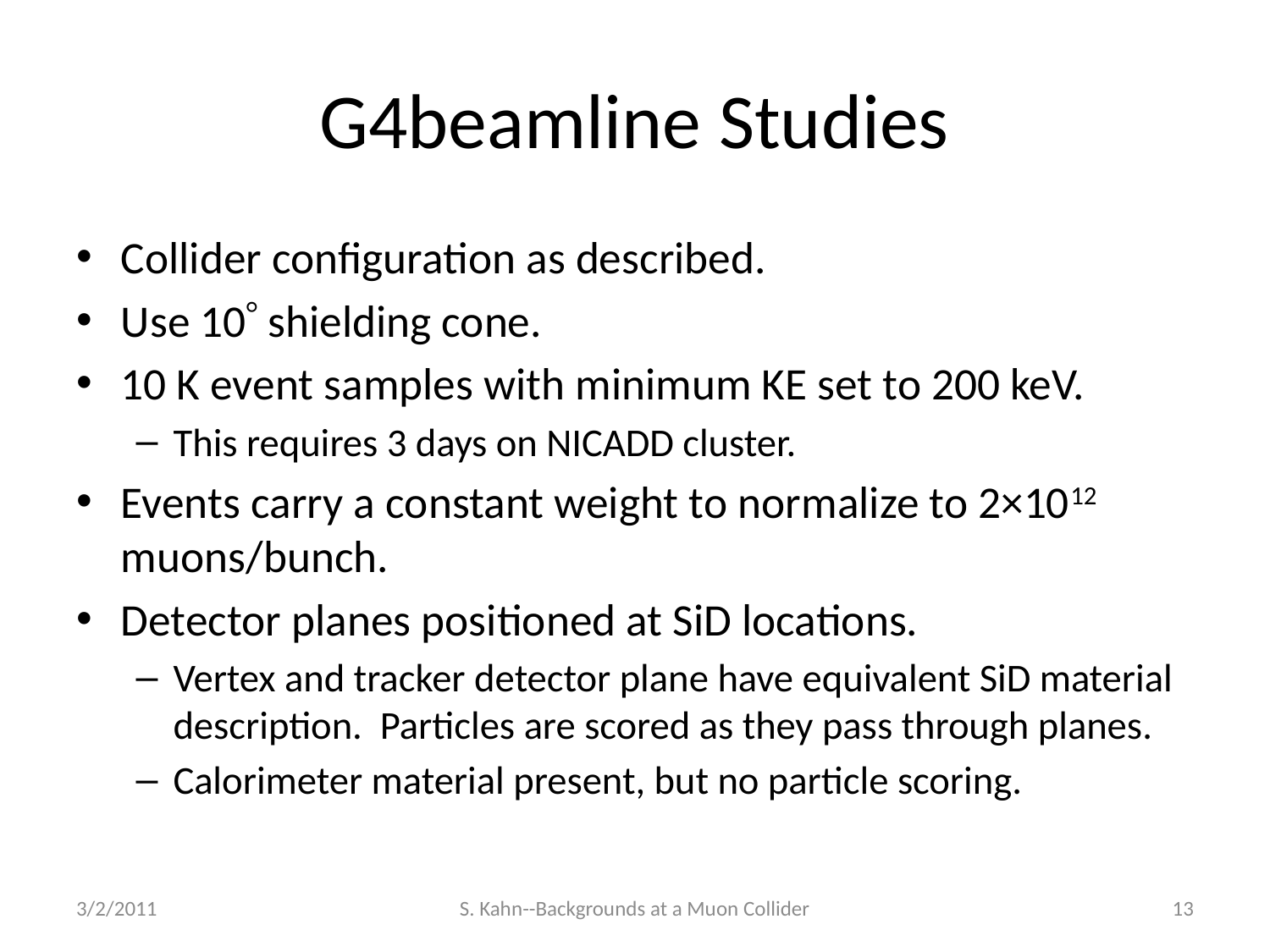

# G4beamline Studies
Collider configuration as described.
Use 10° shielding cone.
10 K event samples with minimum KE set to 200 keV.
This requires 3 days on NICADD cluster.
Events carry a constant weight to normalize to 2×1012 muons/bunch.
Detector planes positioned at SiD locations.
Vertex and tracker detector plane have equivalent SiD material description.  Particles are scored as they pass through planes.
Calorimeter material present, but no particle scoring.
3/2/2011
S. Kahn--Backgrounds at a Muon Collider
13